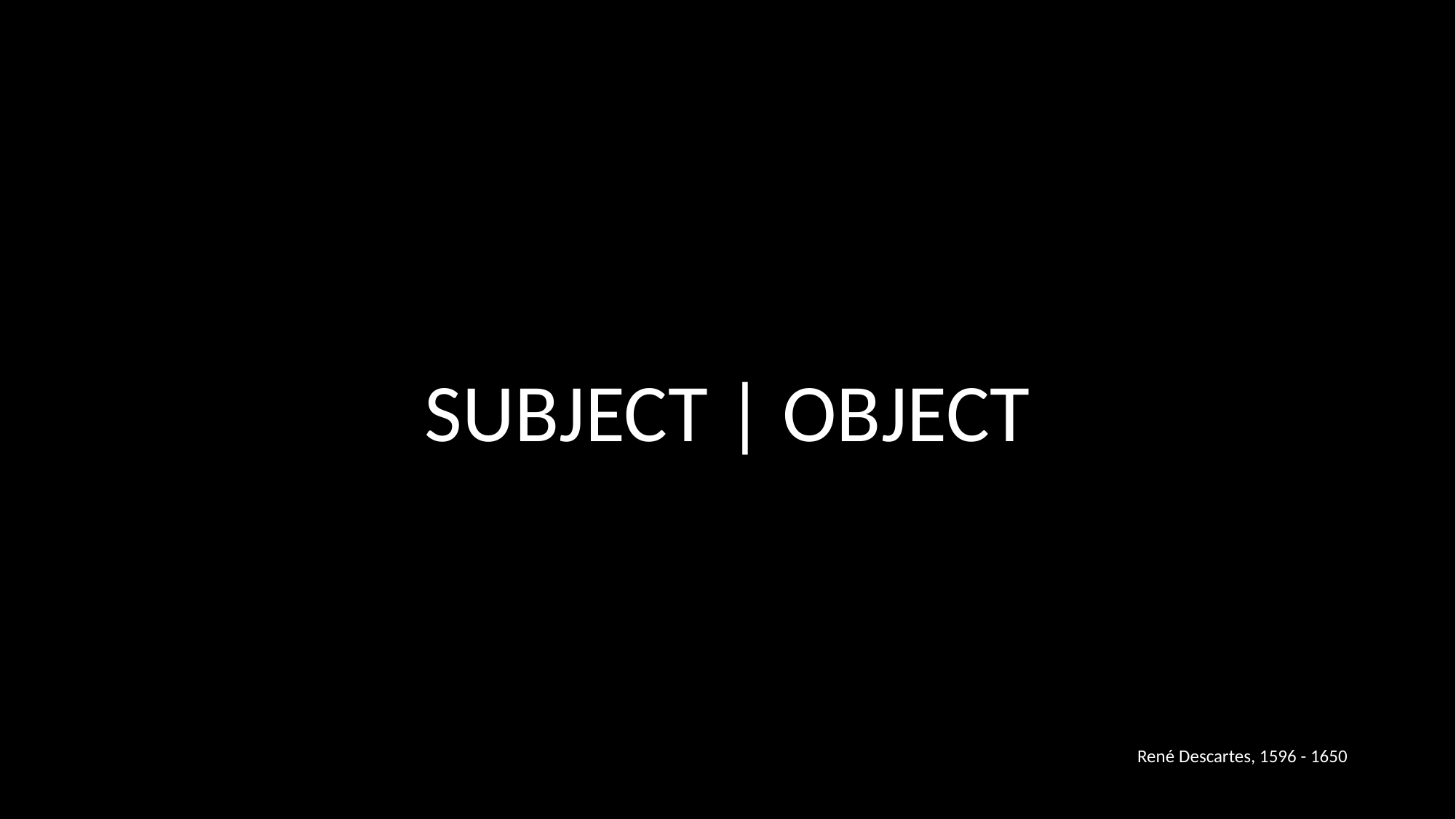

SUBJECT | OBJECT
René Descartes, 1596 - 1650